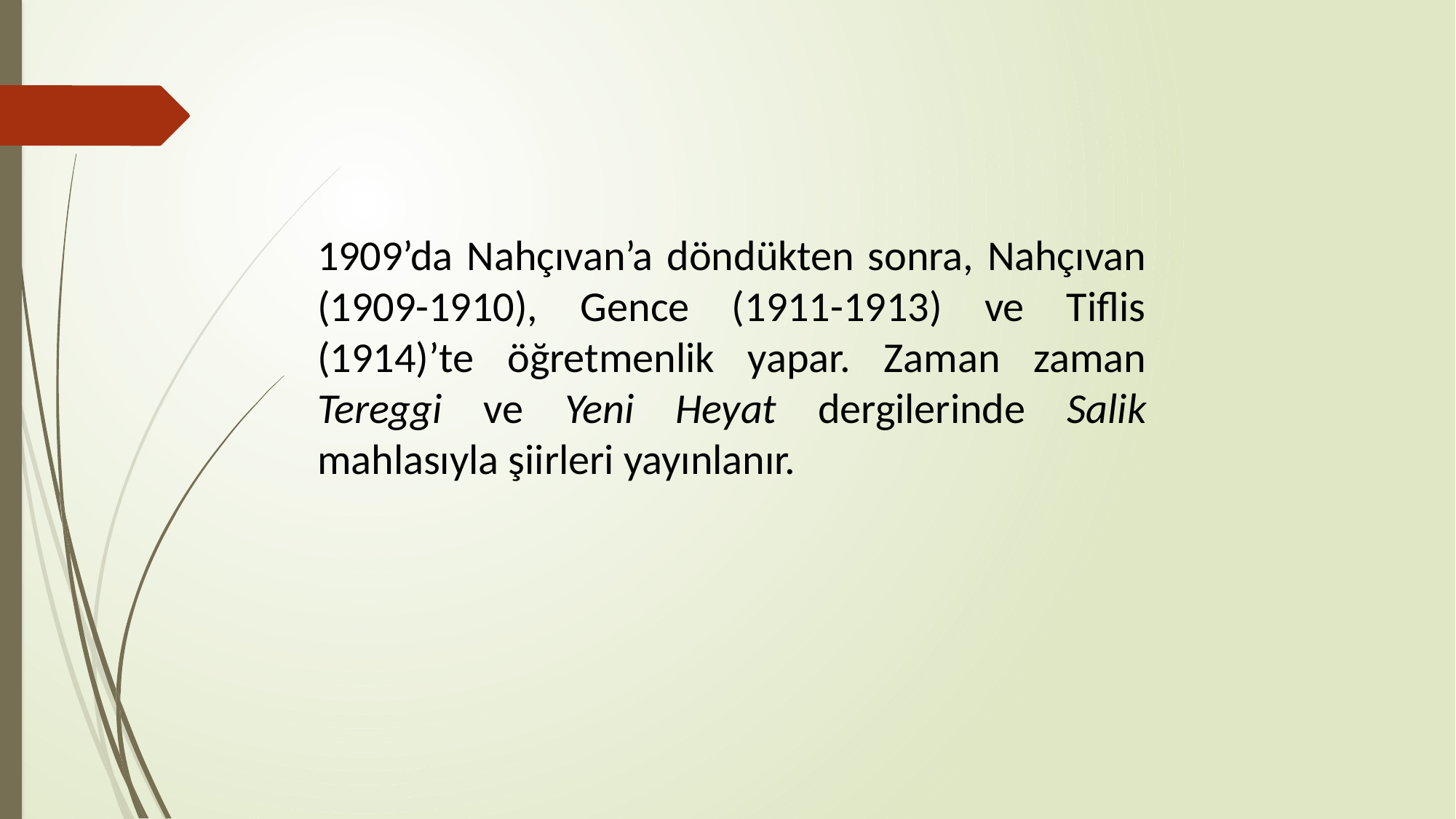

1909’da Nahçıvan’a döndükten sonra, Nahçıvan (1909-1910), Gence (1911-1913) ve Tiflis (1914)’te öğretmenlik yapar. Zaman zaman Tereggi ve Yeni Heyat dergilerinde Salik mahlasıyla şiirleri yayınlanır.